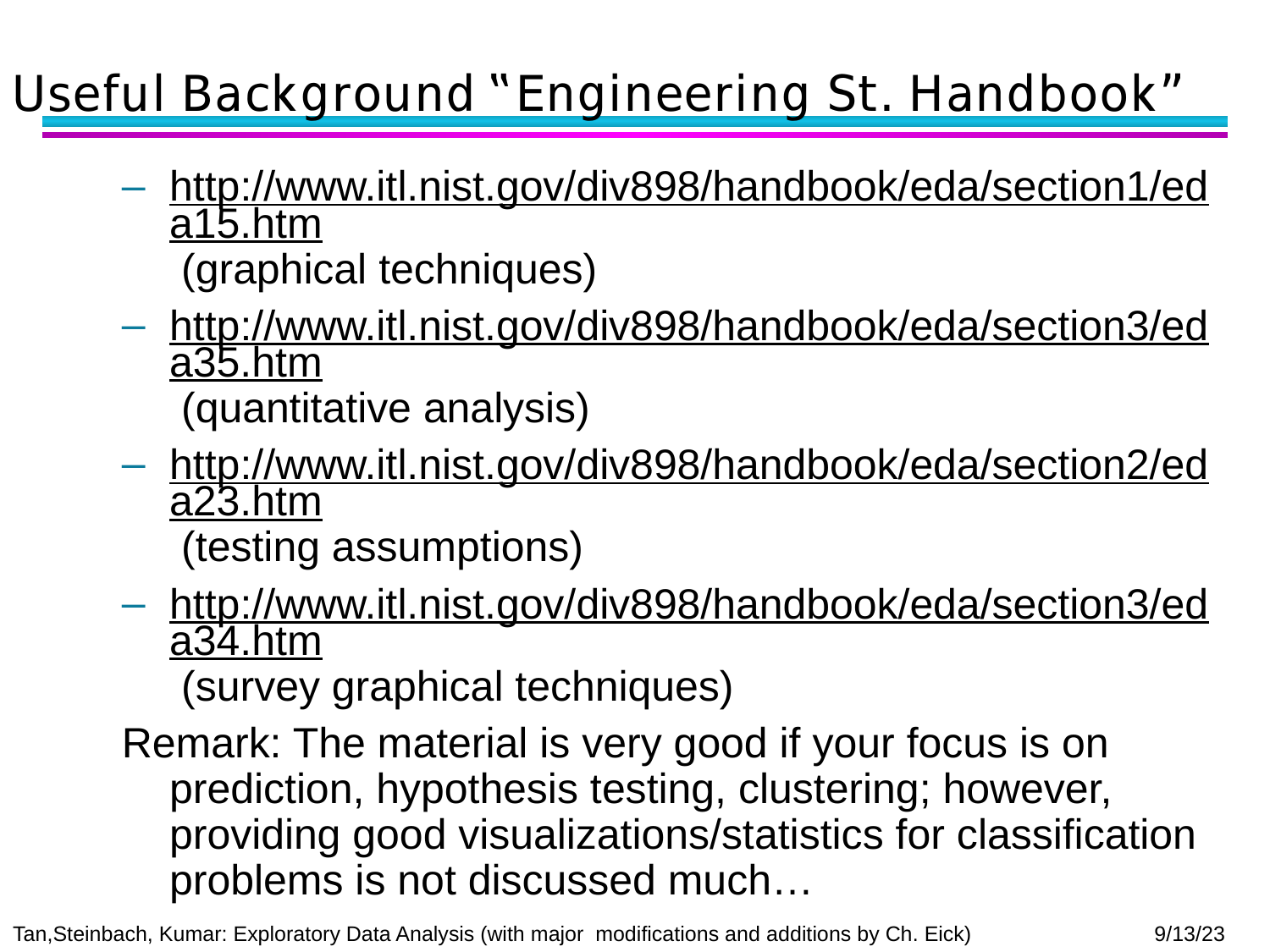

# Useful Background “Engineering St. Handbook”
http://www.itl.nist.gov/div898/handbook/eda/section1/eda15.htm (graphical techniques)
http://www.itl.nist.gov/div898/handbook/eda/section3/eda35.htm (quantitative analysis)
http://www.itl.nist.gov/div898/handbook/eda/section2/eda23.htm (testing assumptions)
http://www.itl.nist.gov/div898/handbook/eda/section3/eda34.htm (survey graphical techniques)
Remark: The material is very good if your focus is on prediction, hypothesis testing, clustering; however, providing good visualizations/statistics for classification problems is not discussed much…